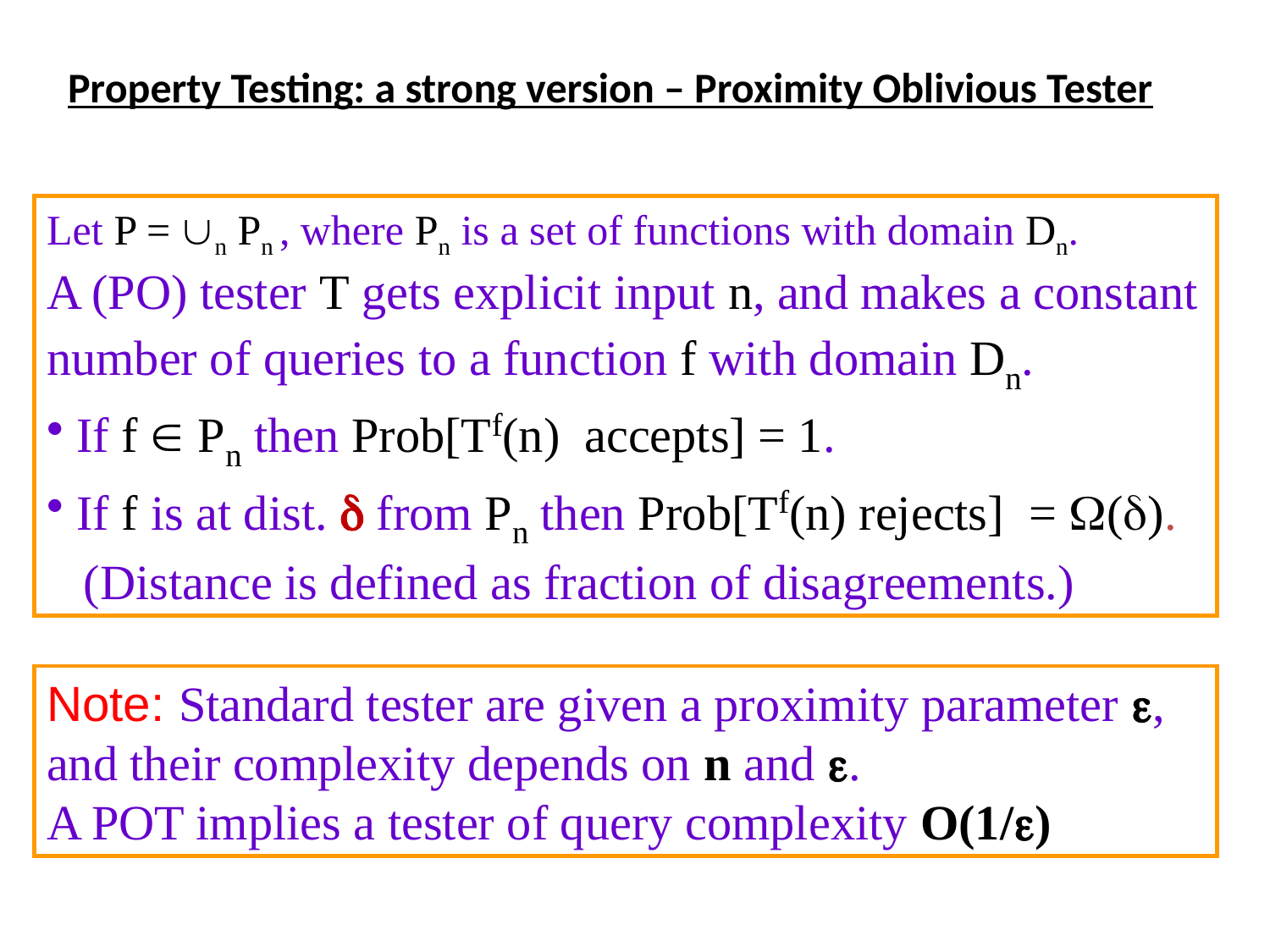

# Property Testing: a strong version – Proximity Oblivious Tester
Let P = ∪n Pn , where Pn is a set of functions with domain Dn.
A (PO) tester T gets explicit input n, and makes a constant number of queries to a function f with domain Dn.
 If f ∈ Pn then Prob[Tf(n)  accepts] = 1.
 If f is at dist. δ from Pn then Prob[Tf(n) rejects]  = Ω(δ).
   (Distance is defined as fraction of disagreements.)
Note: Standard tester are given a proximity parameter ε, and their complexity depends on n and ε.
A POT implies a tester of query complexity O(1/ε)